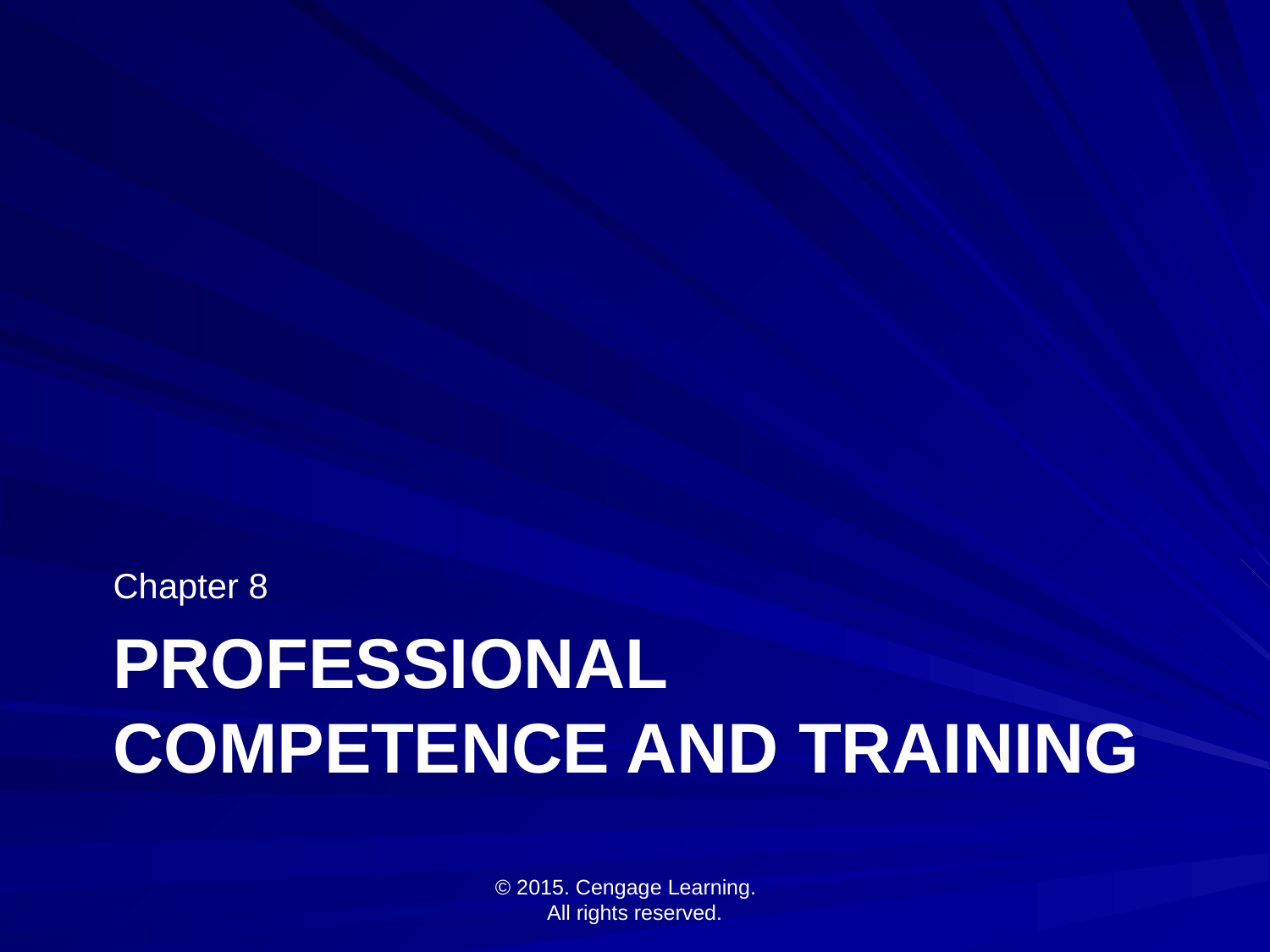

Chapter 8
# Professional Competence and Training
© 2015. Cengage Learning.
All rights reserved.